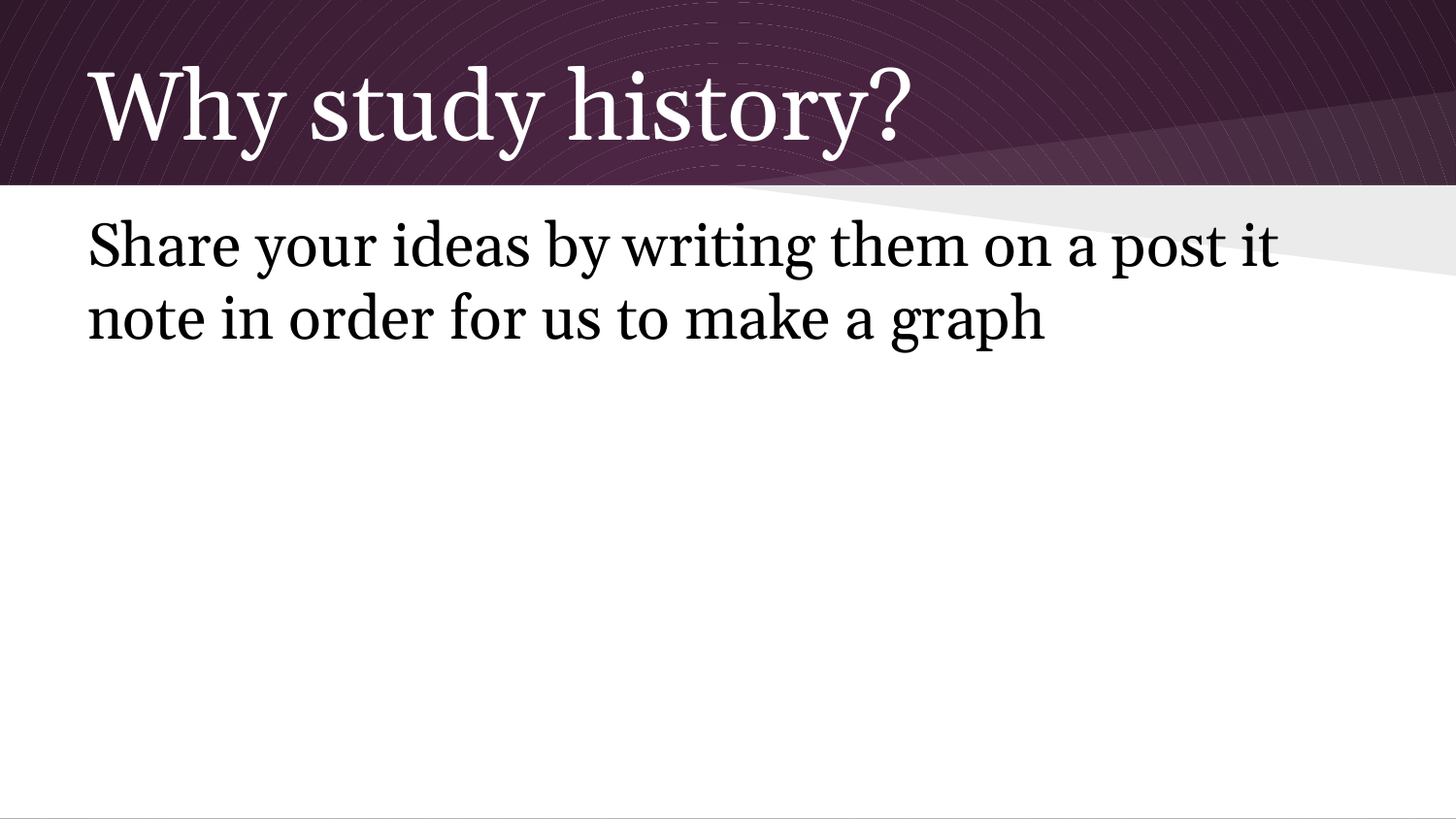

# Why study history?
Share your ideas by writing them on a post it note in order for us to make a graph